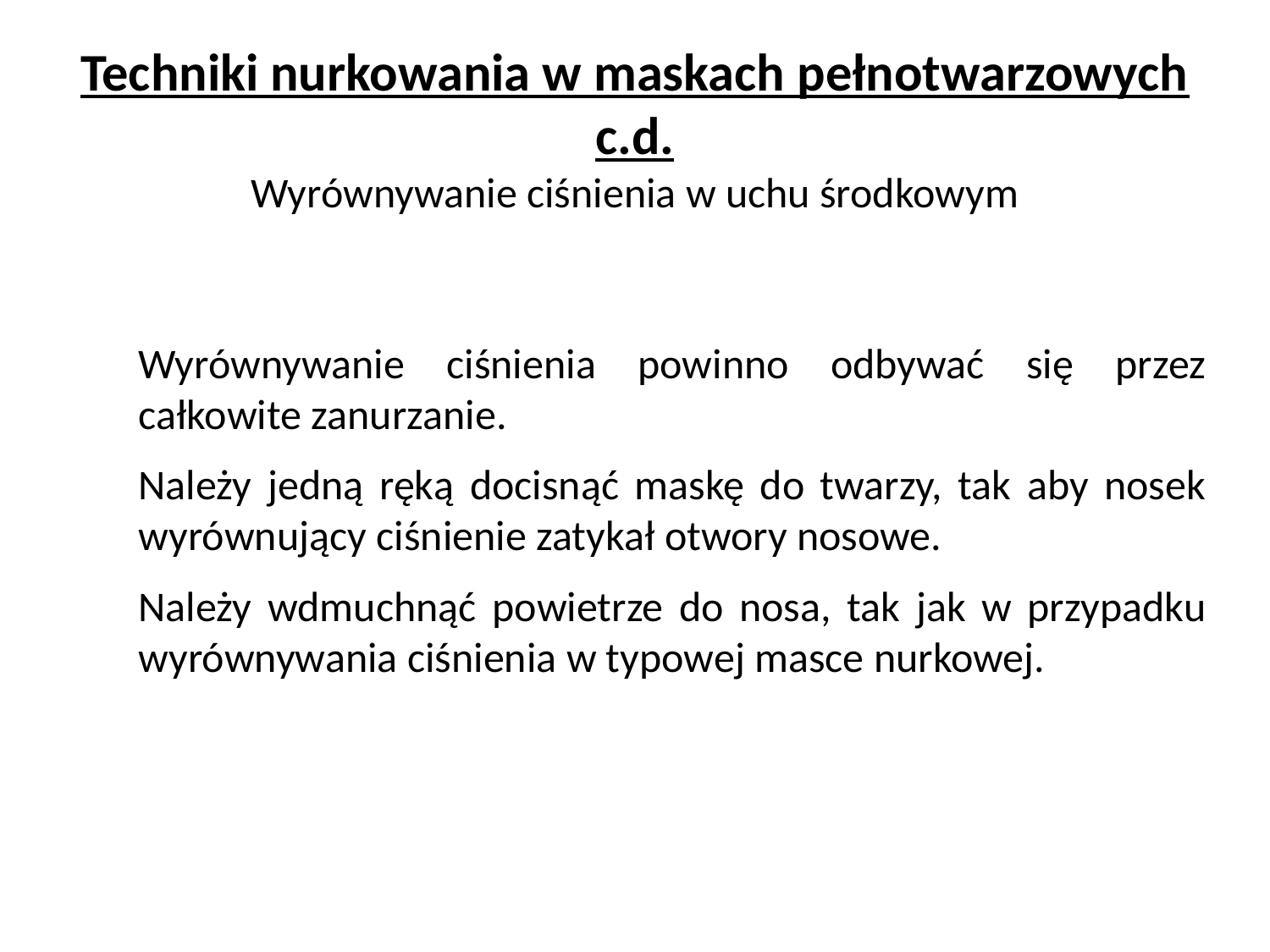

# Techniki nurkowania w maskach pełnotwarzowych c.d. Wyrównywanie ciśnienia w uchu środkowym
Wyrównywanie ciśnienia powinno odbywać się przez całkowite zanurzanie.
Należy jedną ręką docisnąć maskę do twarzy, tak aby nosek wyrównujący ciśnienie zatykał otwory nosowe.
Należy wdmuchnąć powietrze do nosa, tak jak w przypadku wyrównywania ciśnienia w typowej masce nurkowej.